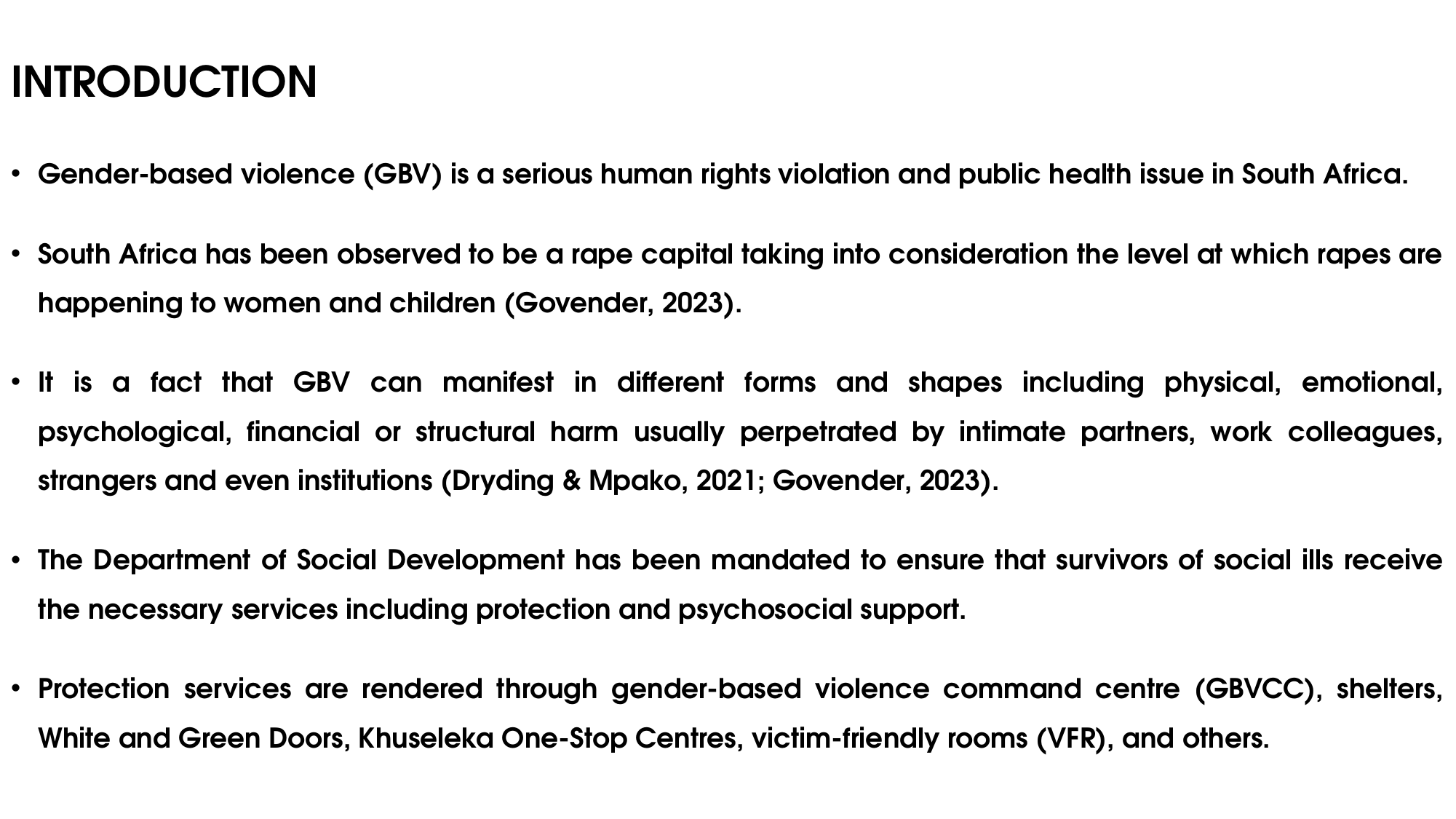

# INTRODUCTION
Gender-based violence (GBV) is a serious human rights violation and public health issue in South Africa.
South Africa has been observed to be a rape capital taking into consideration the level at which rapes are happening to women and children (Govender, 2023).
It is a fact that GBV can manifest in different forms and shapes including physical, emotional, psychological, financial or structural harm usually perpetrated by intimate partners, work colleagues, strangers and even institutions (Dryding & Mpako, 2021; Govender, 2023).
The Department of Social Development has been mandated to ensure that survivors of social ills receive the necessary services including protection and psychosocial support.
Protection services are rendered through gender-based violence command centre (GBVCC), shelters, White and Green Doors, Khuseleka One-Stop Centres, victim-friendly rooms (VFR), and others.